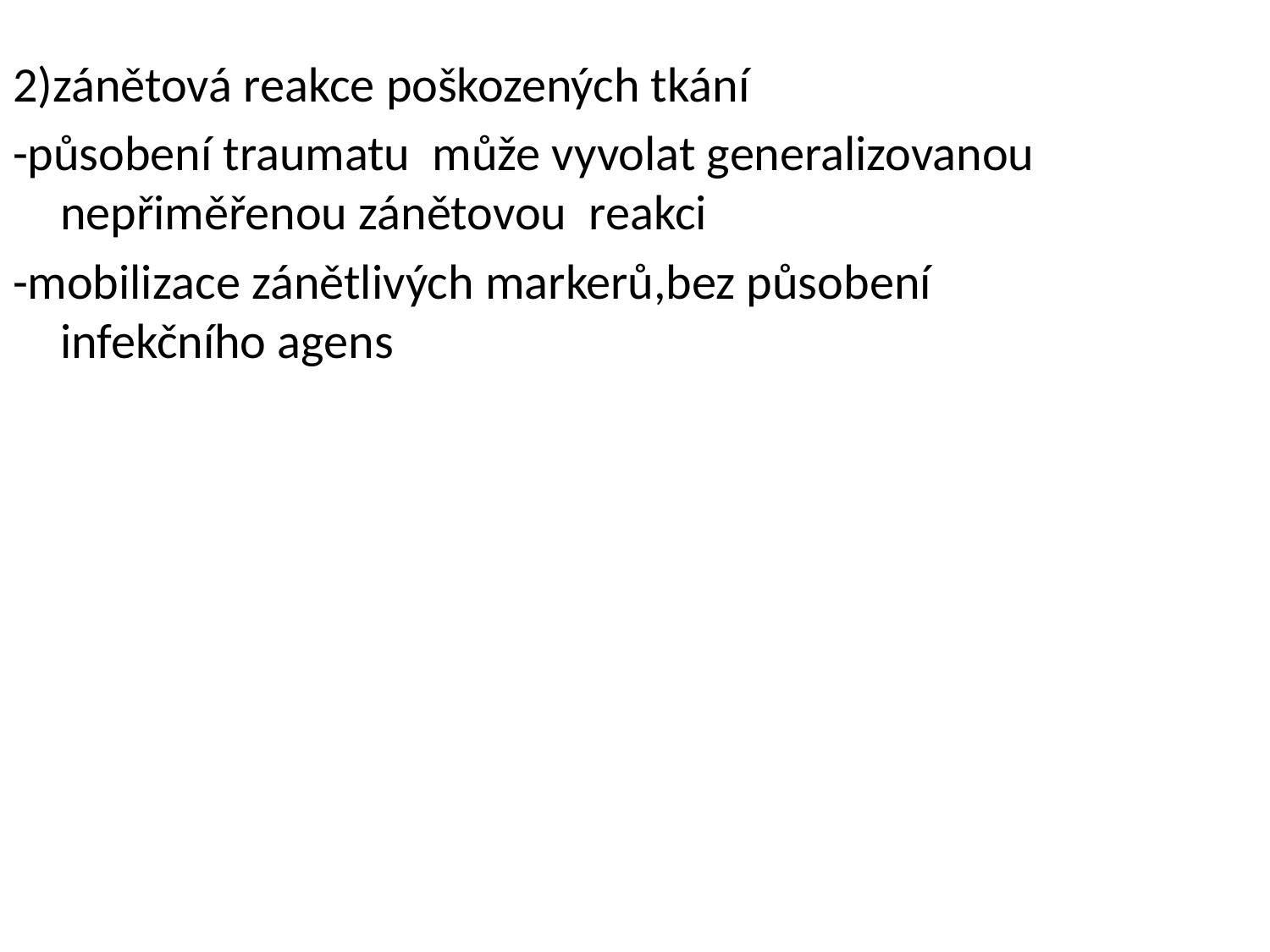

2)zánětová reakce poškozených tkání
-působení traumatu  může vyvolat generalizovanou nepřiměřenou zánětovou  reakci
-mobilizace zánětlivých markerů,bez působení infekčního agens